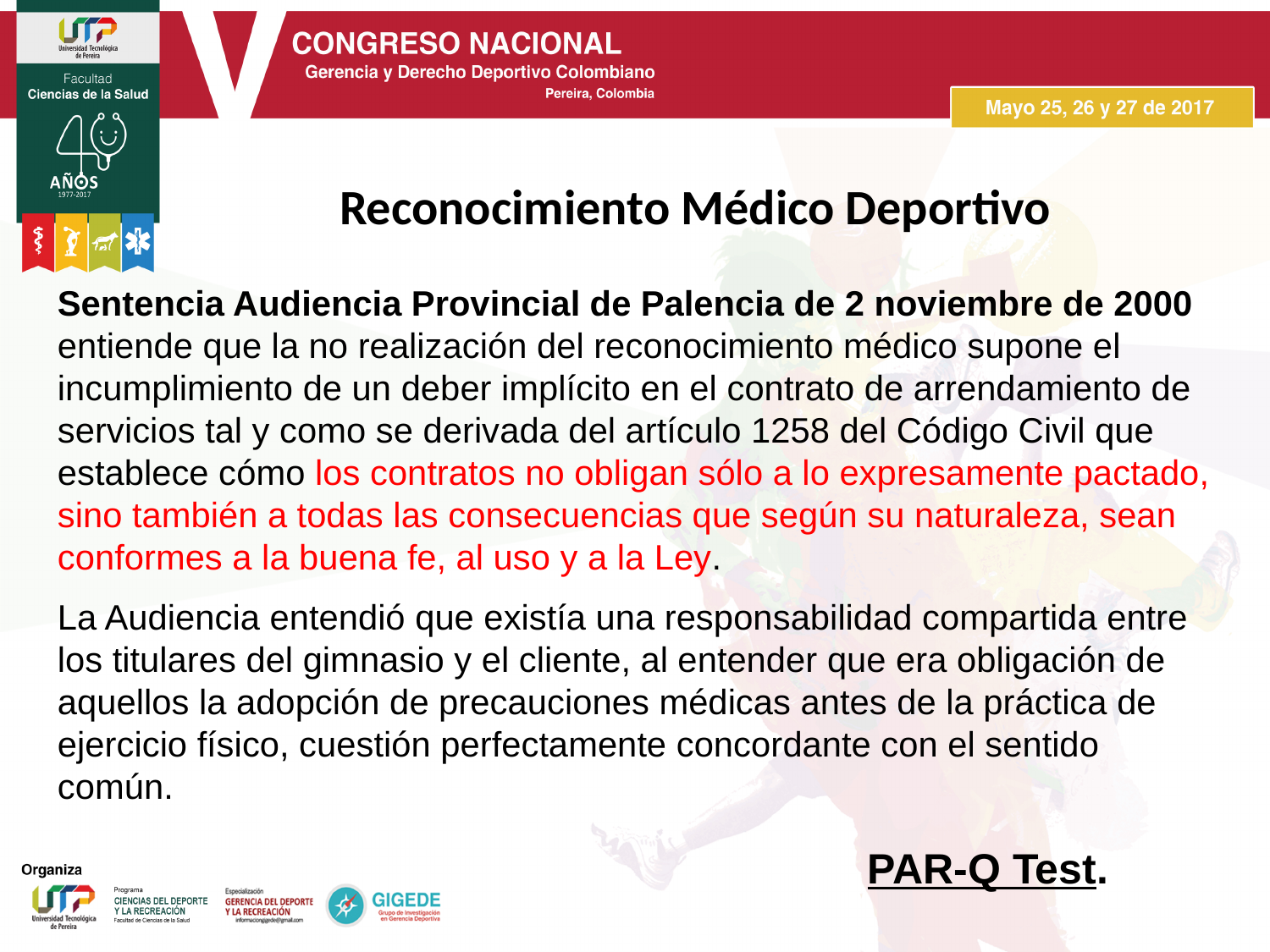

# Reconocimiento Médico Deportivo
Sentencia Audiencia Provincial de Palencia de 2 noviembre de 2000 entiende que la no realización del reconocimiento médico supone el incumplimiento de un deber implícito en el contrato de arrendamiento de servicios tal y como se derivada del artículo 1258 del Código Civil que establece cómo los contratos no obligan sólo a lo expresamente pactado, sino también a todas las consecuencias que según su naturaleza, sean conformes a la buena fe, al uso y a la Ley.
La Audiencia entendió que existía una responsabilidad compartida entre los titulares del gimnasio y el cliente, al entender que era obligación de aquellos la adopción de precauciones médicas antes de la práctica de ejercicio físico, cuestión perfectamente concordante con el sentido común.
PAR-Q Test.